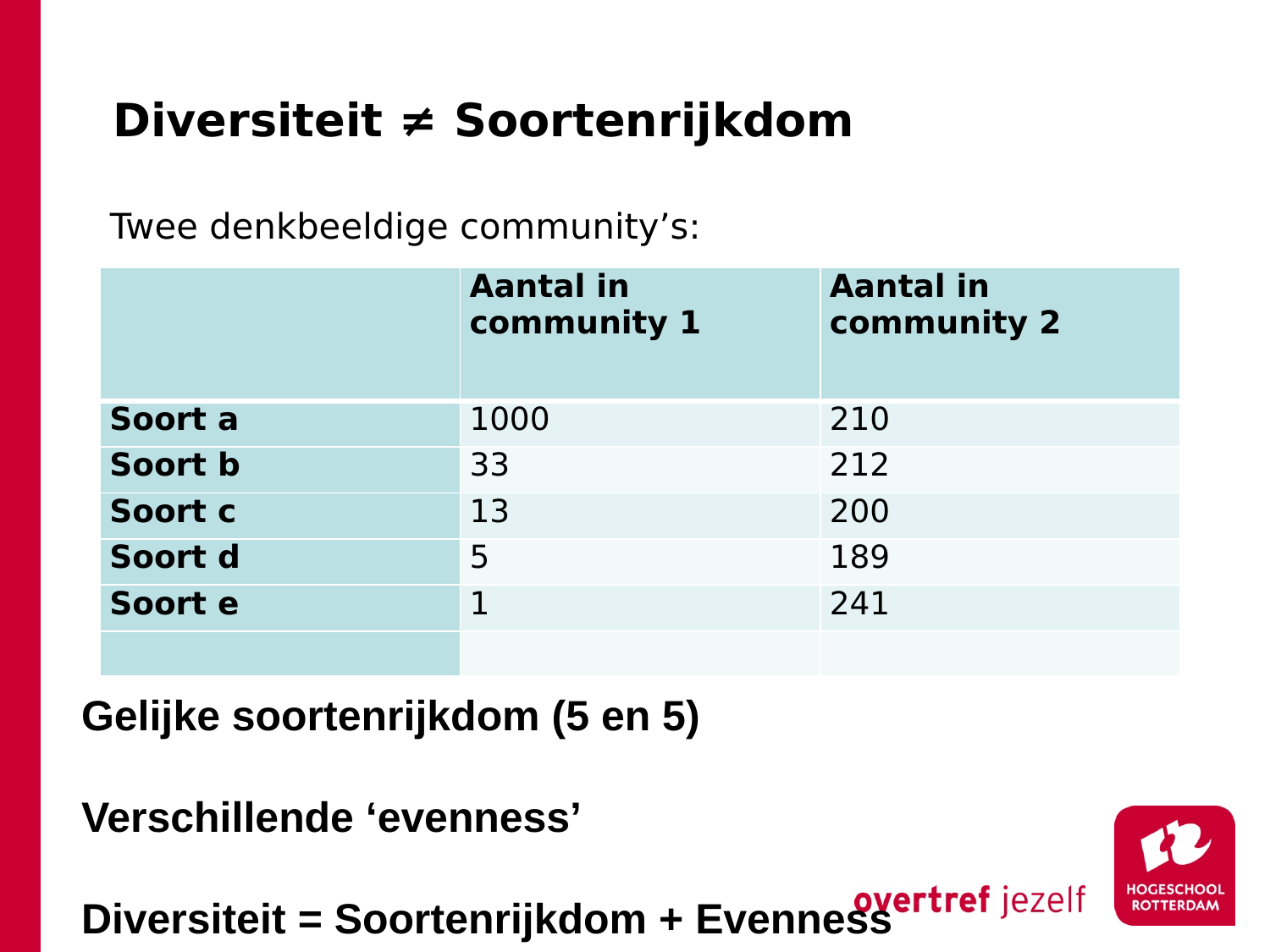

# Diversiteit ≠ Soortenrijkdom
Twee denkbeeldige community’s:

|  | Aantal in community 1 | Aantal in community 2 |
| --- | --- | --- |
| Soort a | 1000 | 210 |
| Soort b | 33 | 212 |
| Soort c | 13 | 200 |
| Soort d | 5 | 189 |
| Soort e | 1 | 241 |
|  |  |  |

Gelijke soortenrijkdom (5 en 5)

Verschillende ‘evenness’

Diversiteit = Soortenrijkdom + Evenness